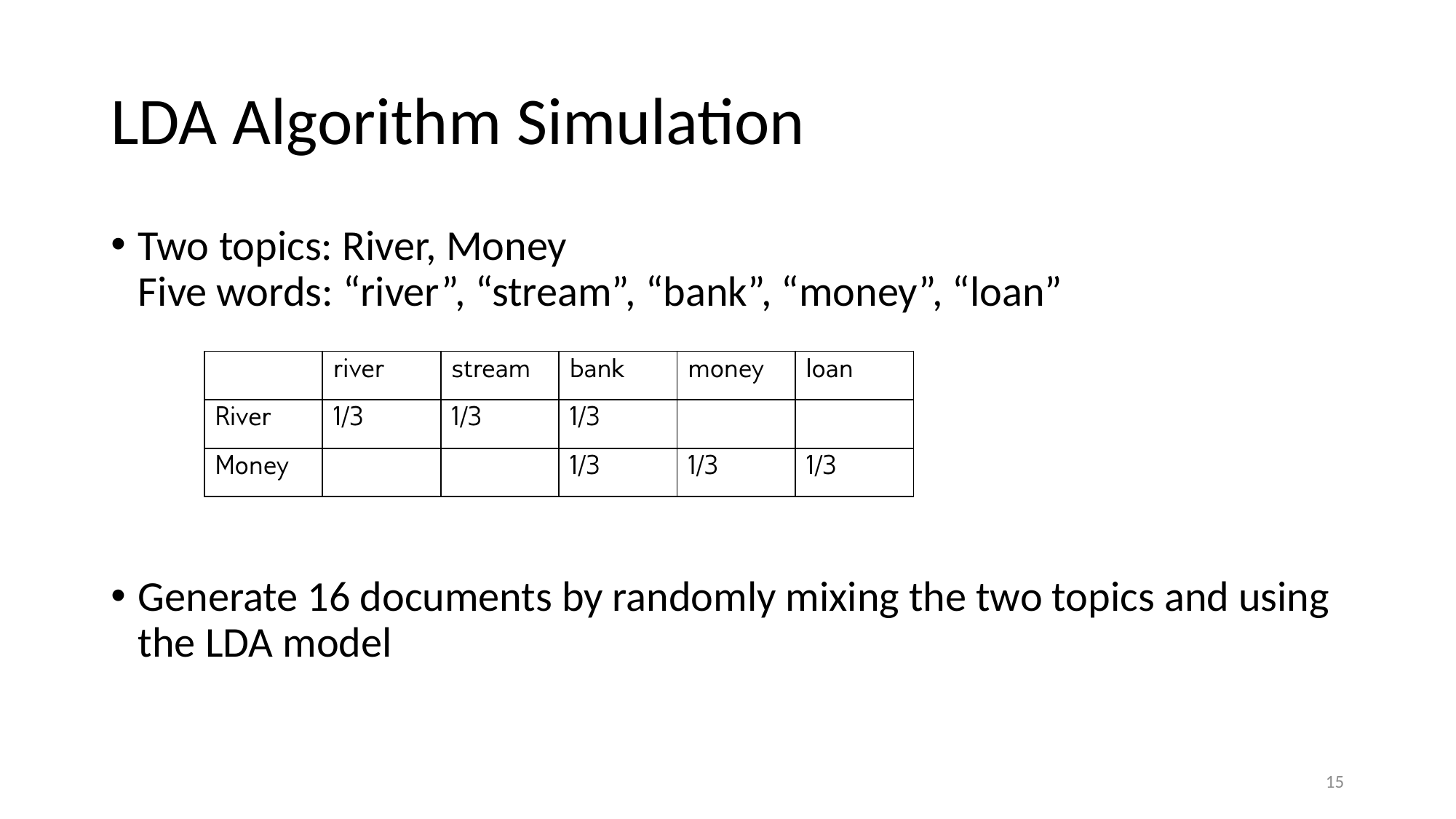

# LDA Algorithm Simulation
Two topics: River, Money
Five words: “river”, “stream”, “bank”, “money”, “loan”

Generate 16 documents by randomly mixing the two topics and using the LDA model

|  | river | stream | bank | money | loan |
| --- | --- | --- | --- | --- | --- |
| River | 1/3 | 1/3 | 1/3 |  |  |
| Money |  |  | 1/3 | 1/3 | 1/3 |
15